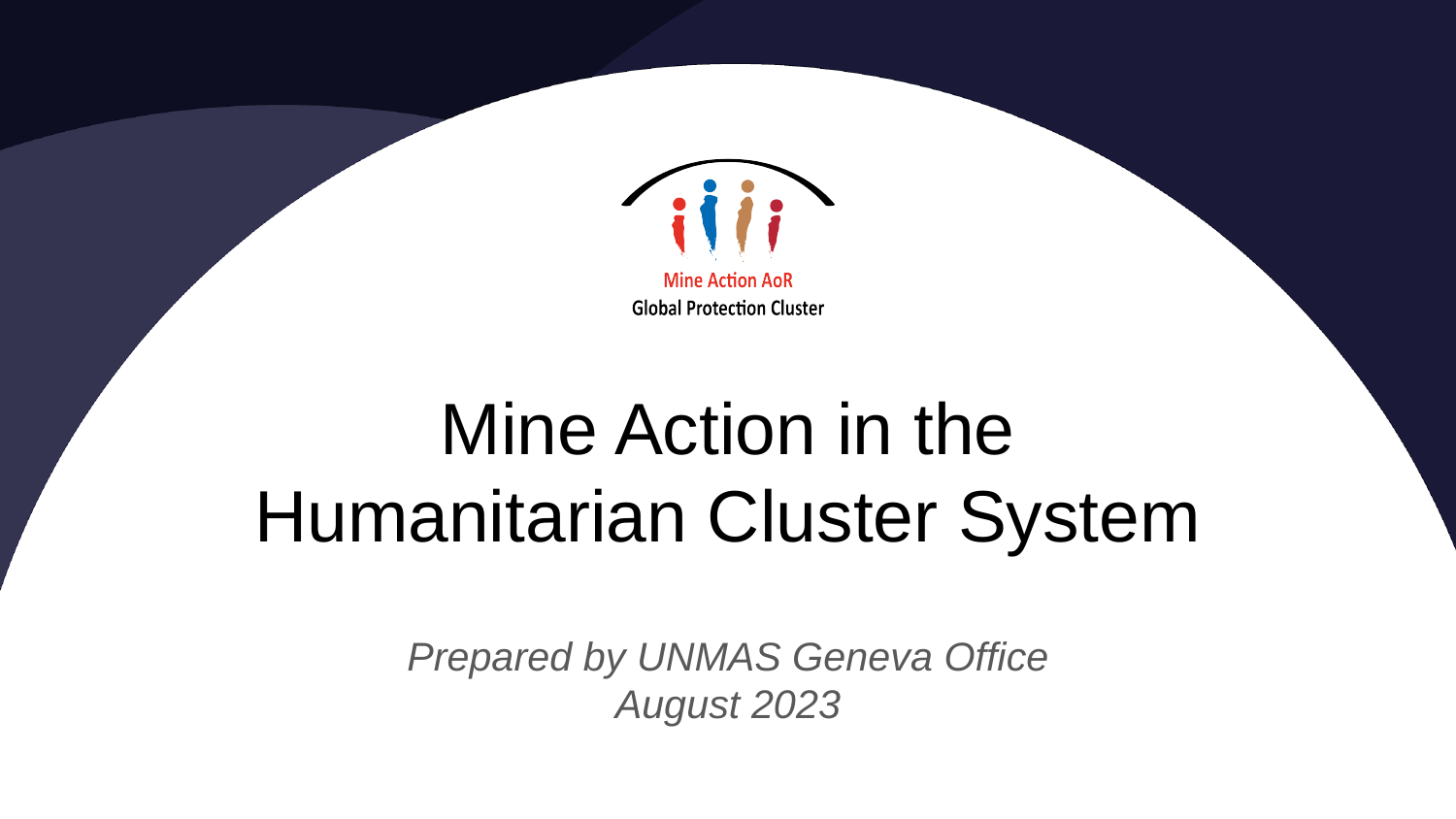

# Mine Action in the Humanitarian Cluster System
Prepared by UNMAS Geneva Office
August 2023